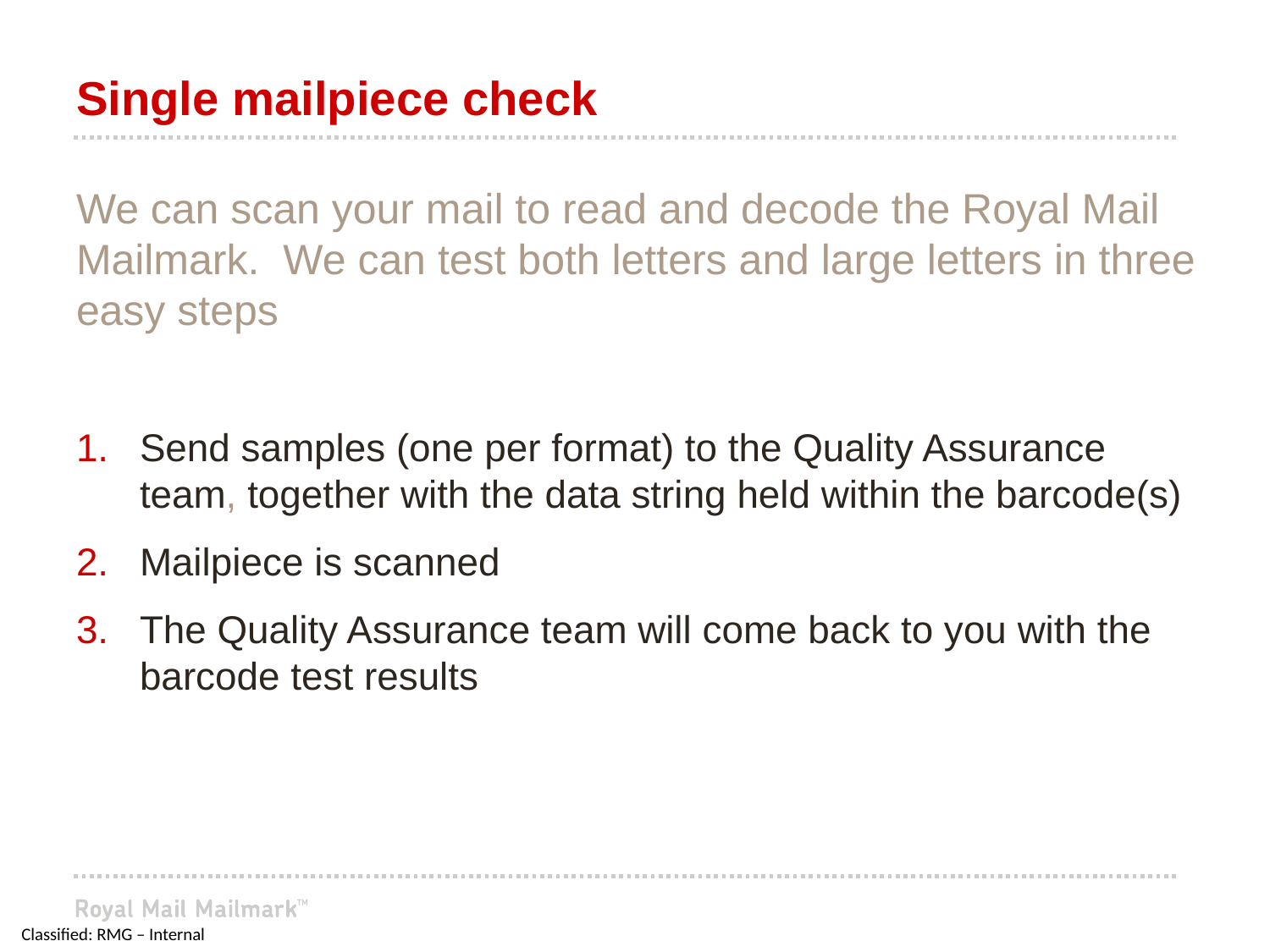

# Single mailpiece check
We can scan your mail to read and decode the Royal Mail Mailmark.  We can test both letters and large letters in three easy steps

Send samples (one per format) to the Quality Assurance  team, together with the data string held within the barcode(s)
Mailpiece is scanned
The Quality Assurance team will come back to you with the barcode test results